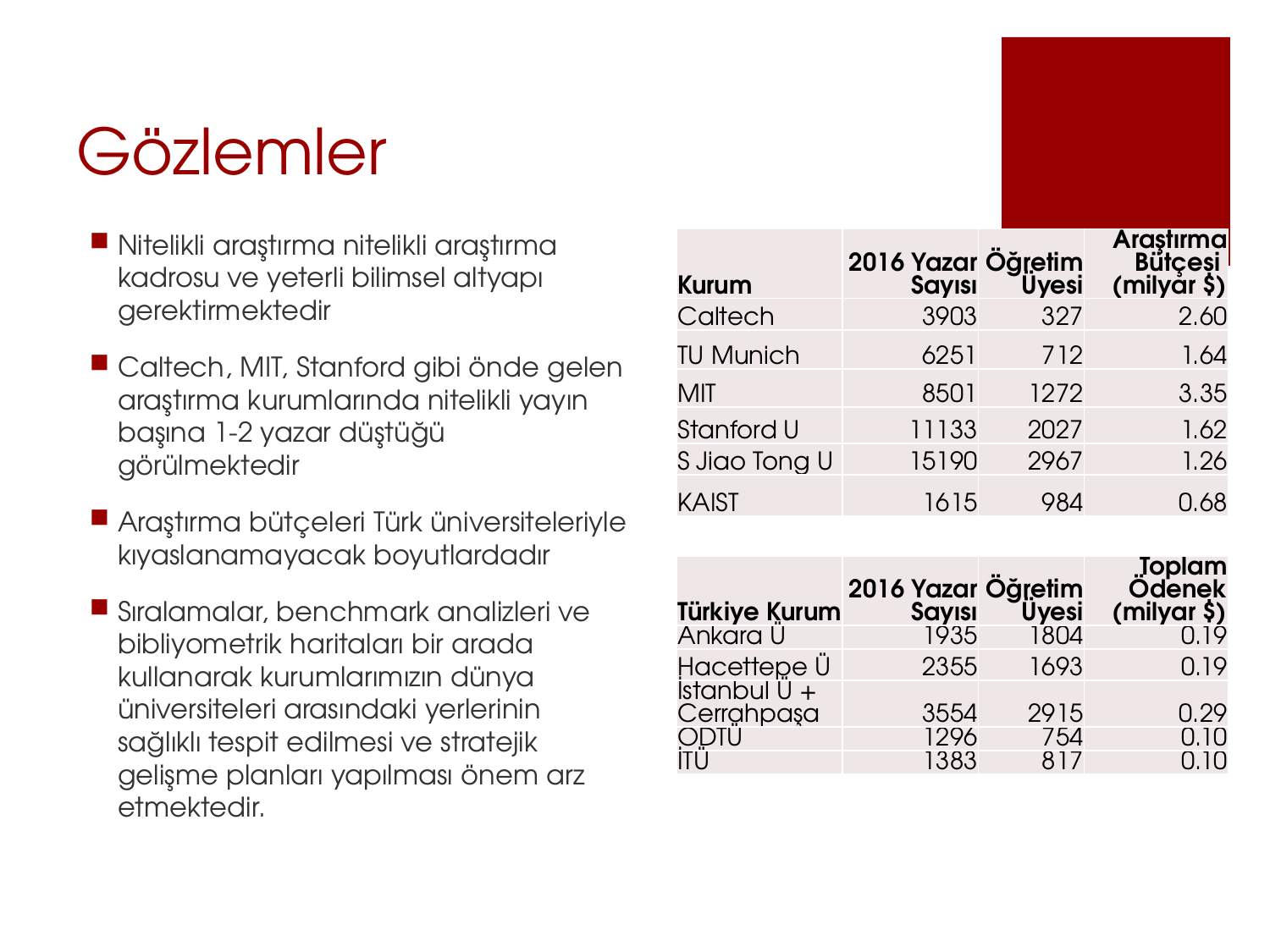

# Gözlemler
Nitelikli araştırma nitelikli araştırma kadrosu ve yeterli bilimsel altyapı gerektirmektedir
Caltech, MIT, Stanford gibi önde gelen araştırma kurumlarında nitelikli yayın başına 1-2 yazar düştüğü görülmektedir
Araştırma bütçeleri Türk üniversiteleriyle kıyaslanamayacak boyutlardadır
Sıralamalar, benchmark analizleri ve bibliyometrik haritaları bir arada kullanarak kurumlarımızın dünya üniversiteleri arasındaki yerlerinin sağlıklı tespit edilmesi ve stratejik gelişme planları yapılması önem arz etmektedir.

| Kurum | 2016 Yazar Sayısı | Öğretim Üyesi | Araştırma Bütçesi (milyar $) |
| --- | --- | --- | --- |
| Caltech | 3903 | 327 | 2.60 |
| TU Munich | 6251 | 712 | 1.64 |
| MIT | 8501 | 1272 | 3.35 |
| Stanford U | 11133 | 2027 | 1.62 |
| S Jiao Tong U | 15190 | 2967 | 1.26 |
| KAIST | 1615 | 984 | 0.68 |
| Türkiye Kurum | 2016 Yazar Sayısı | Öğretim Üyesi | Toplam Ödenek (milyar $) |
| --- | --- | --- | --- |
| Ankara Ü | 1935 | 1804 | 0.19 |
| Hacettepe Ü | 2355 | 1693 | 0.19 |
| İstanbul Ü + Cerrahpaşa | 3554 | 2915 | 0.29 |
| ODTÜ | 1296 | 754 | 0.10 |
| İTÜ | 1383 | 817 | 0.10 |